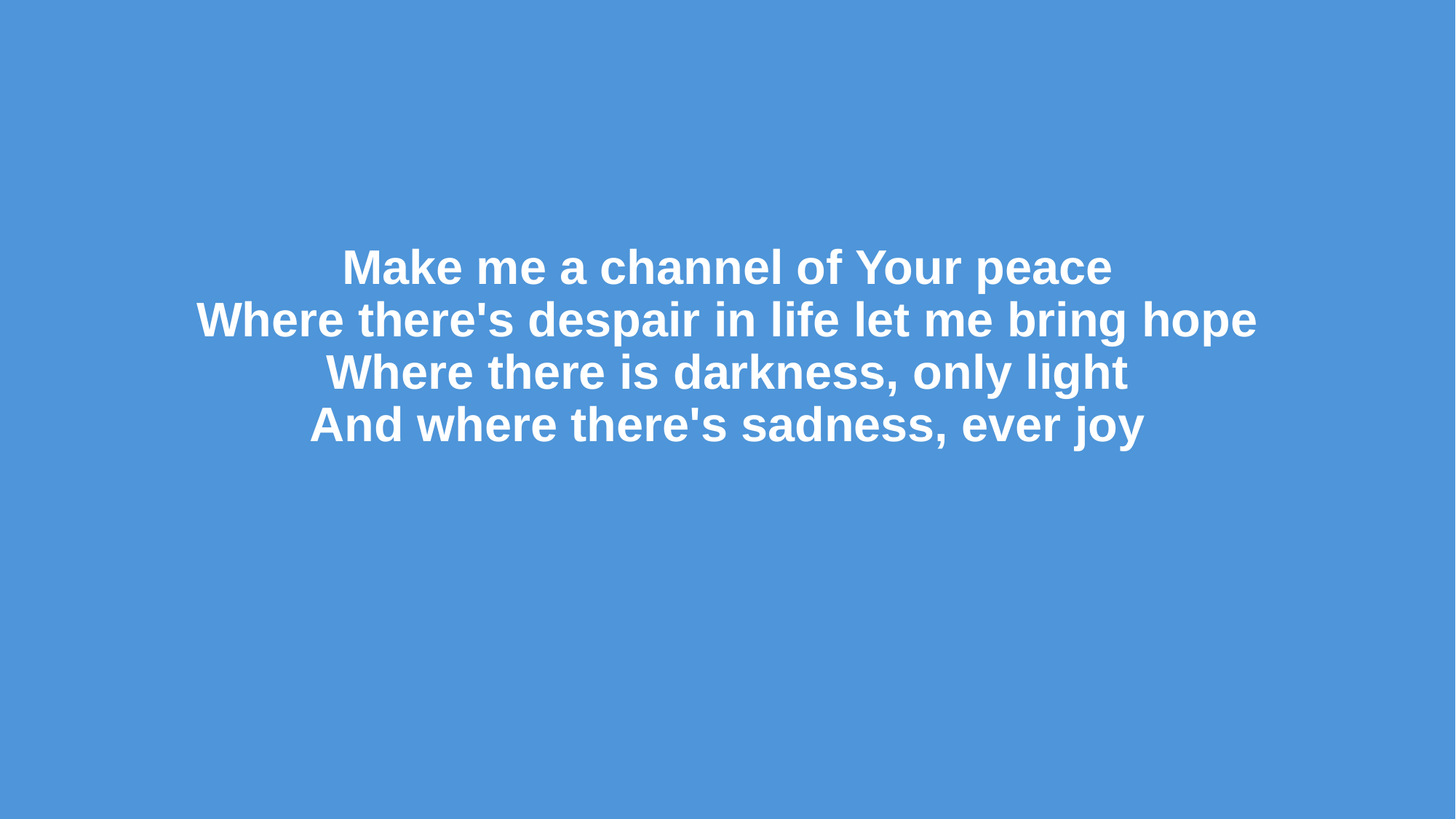

Make me a channel of Your peace
Where there's despair in life let me bring hope
Where there is darkness, only light
And where there's sadness, ever joy